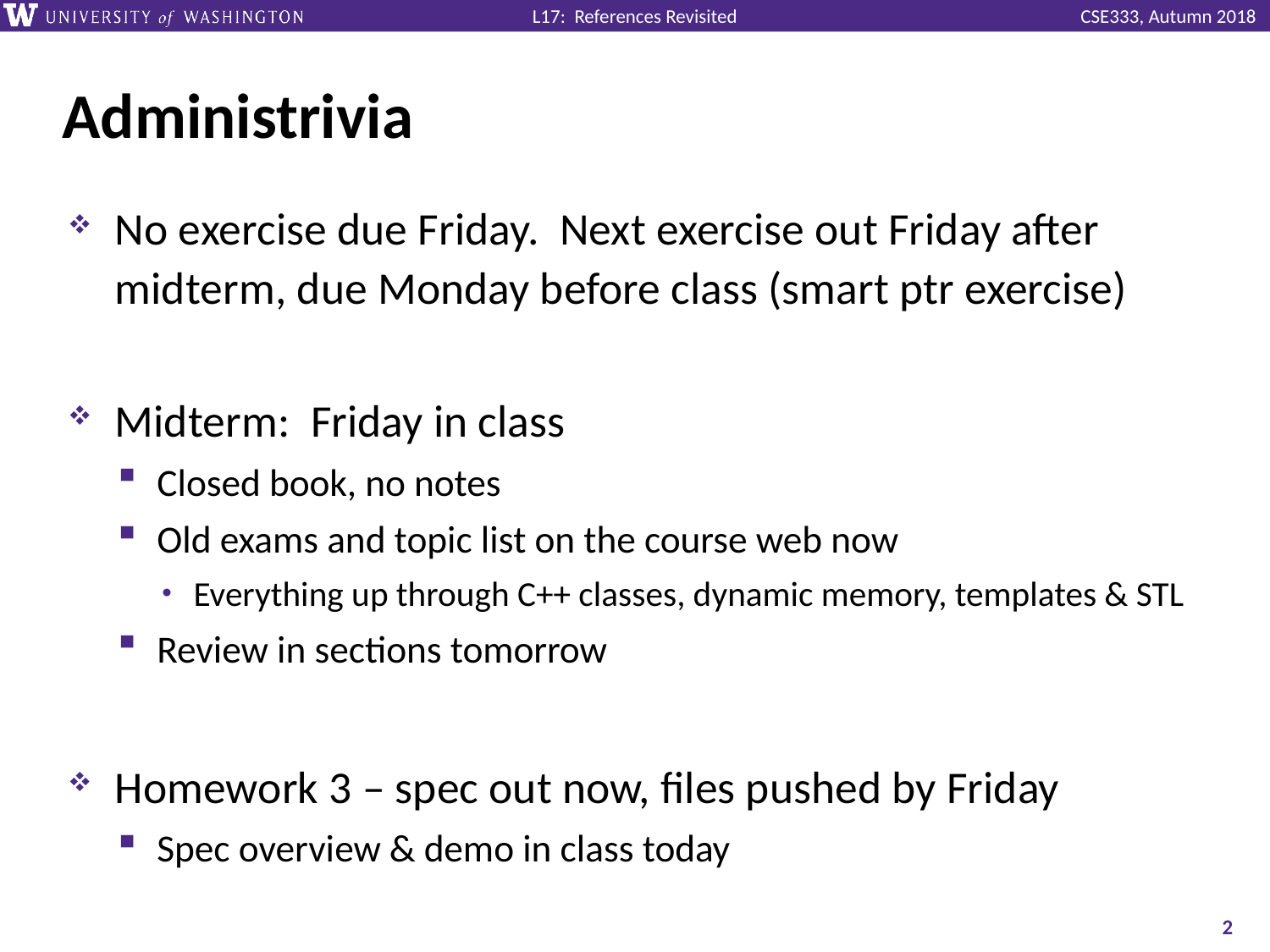

# Administrivia
No exercise due Friday.  Next exercise out Friday after midterm, due Monday before class (smart ptr exercise)

Midterm:  Friday in class
Closed book, no notes
Old exams and topic list on the course web now
Everything up through C++ classes, dynamic memory, templates & STL
Review in sections tomorrow

Homework 3 – spec out now, files pushed by Friday
Spec overview & demo in class today
2